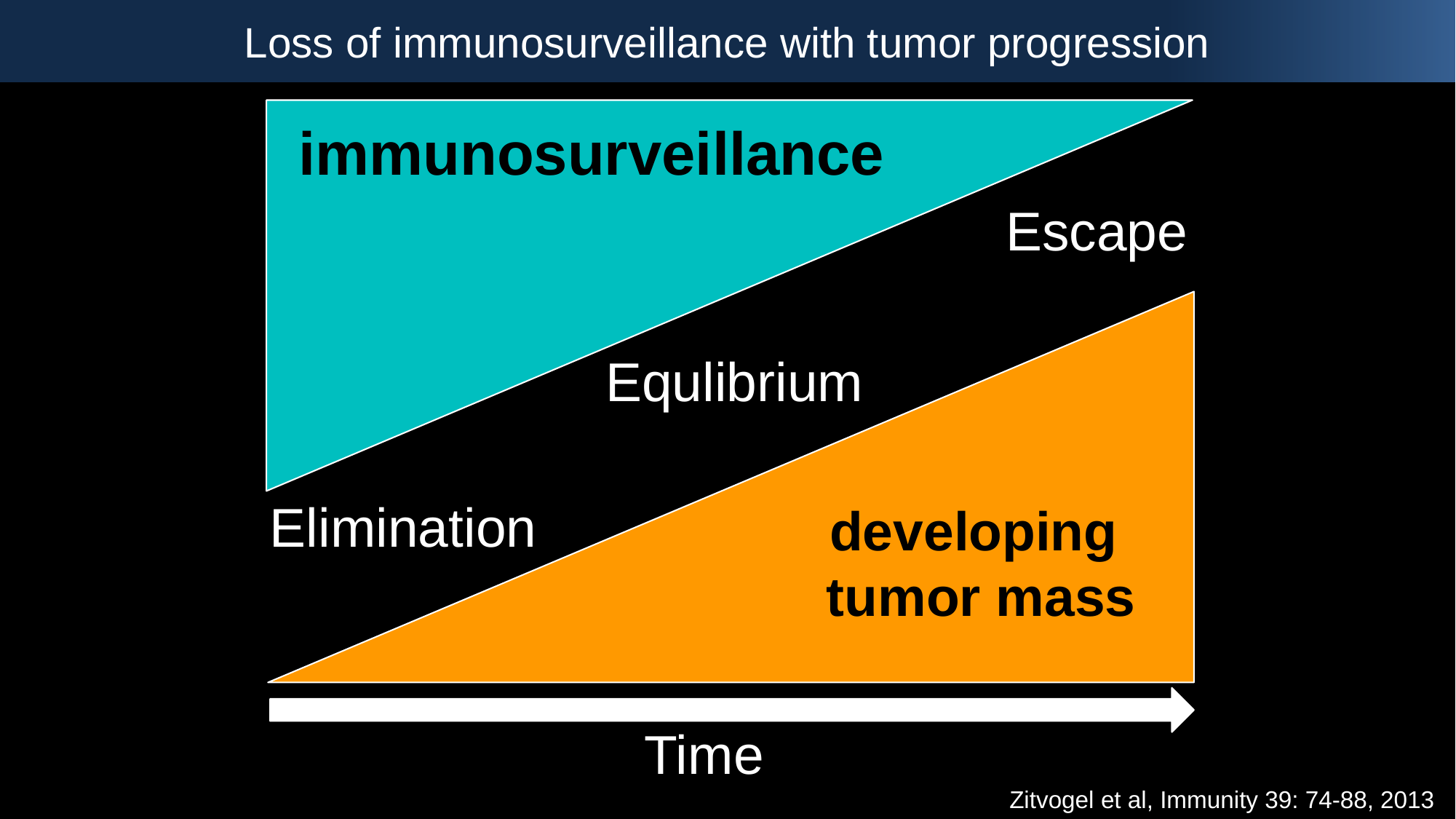

Loss of immunosurveillance with tumor progression

 immunosurveillance
Escape
Equlibrium
Elimination
developing
tumor mass

Time

Zitvogel et al, Immunity 39: 74-88, 2013